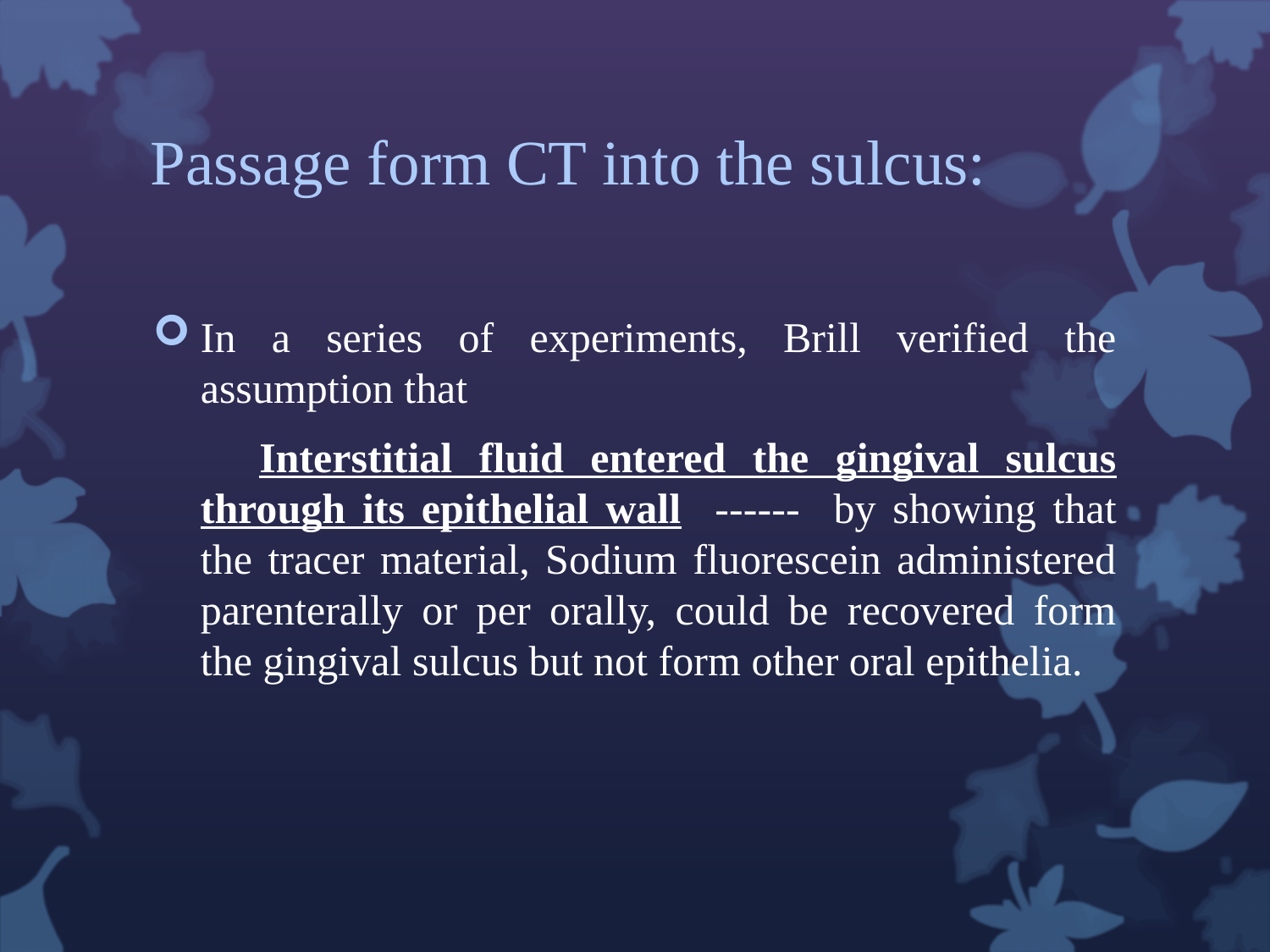

# Passage form CT into the sulcus:
In a series of experiments, Brill verified the assumption that
    Interstitial fluid entered the gingival sulcus through its epithelial wall  ------  by showing that the tracer material, Sodium fluorescein administered parenterally or per orally, could be recovered form the gingival sulcus but not form other oral epithelia.